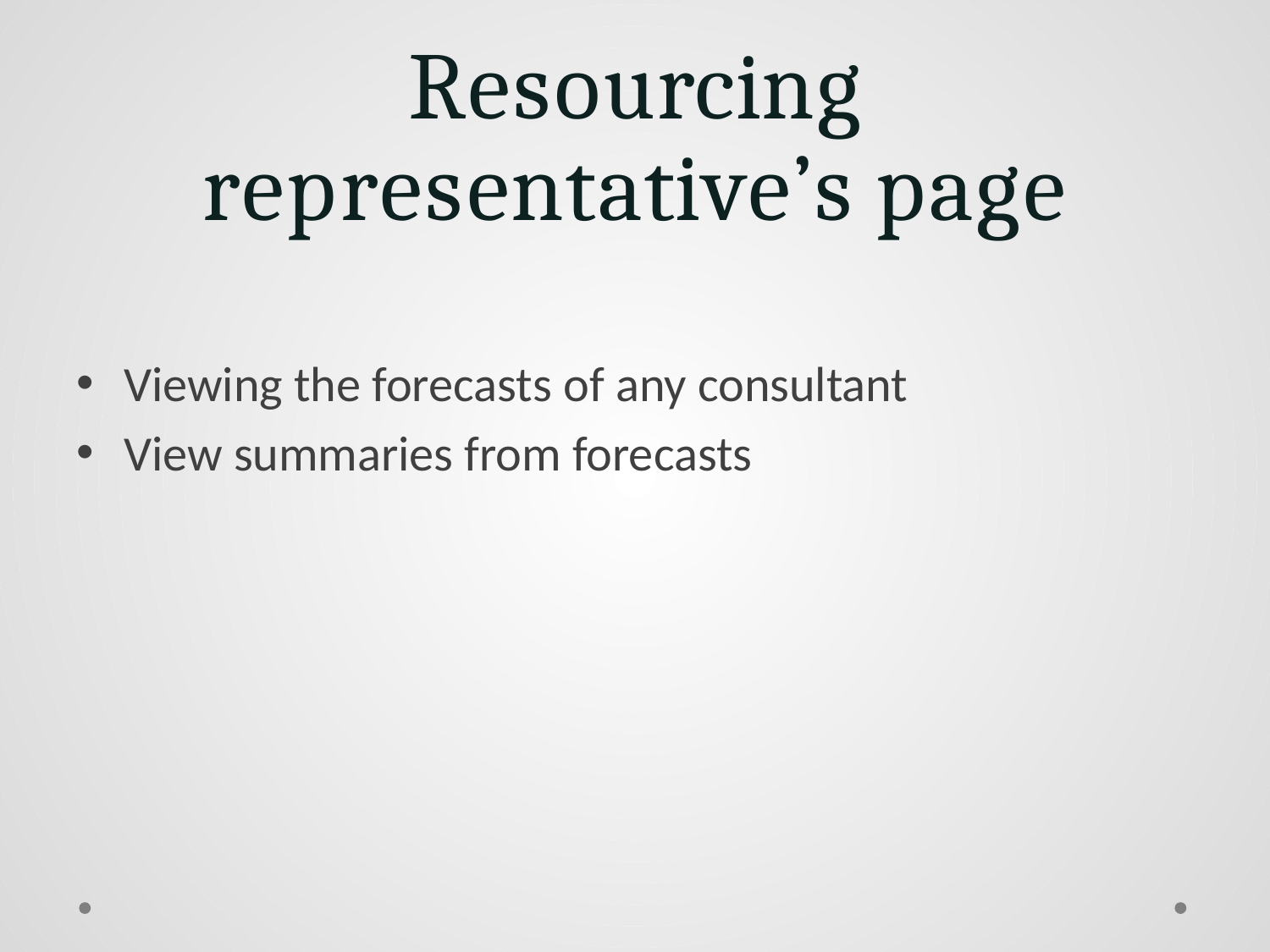

# Resourcing representative’s page
Viewing the forecasts of any consultant
View summaries from forecasts